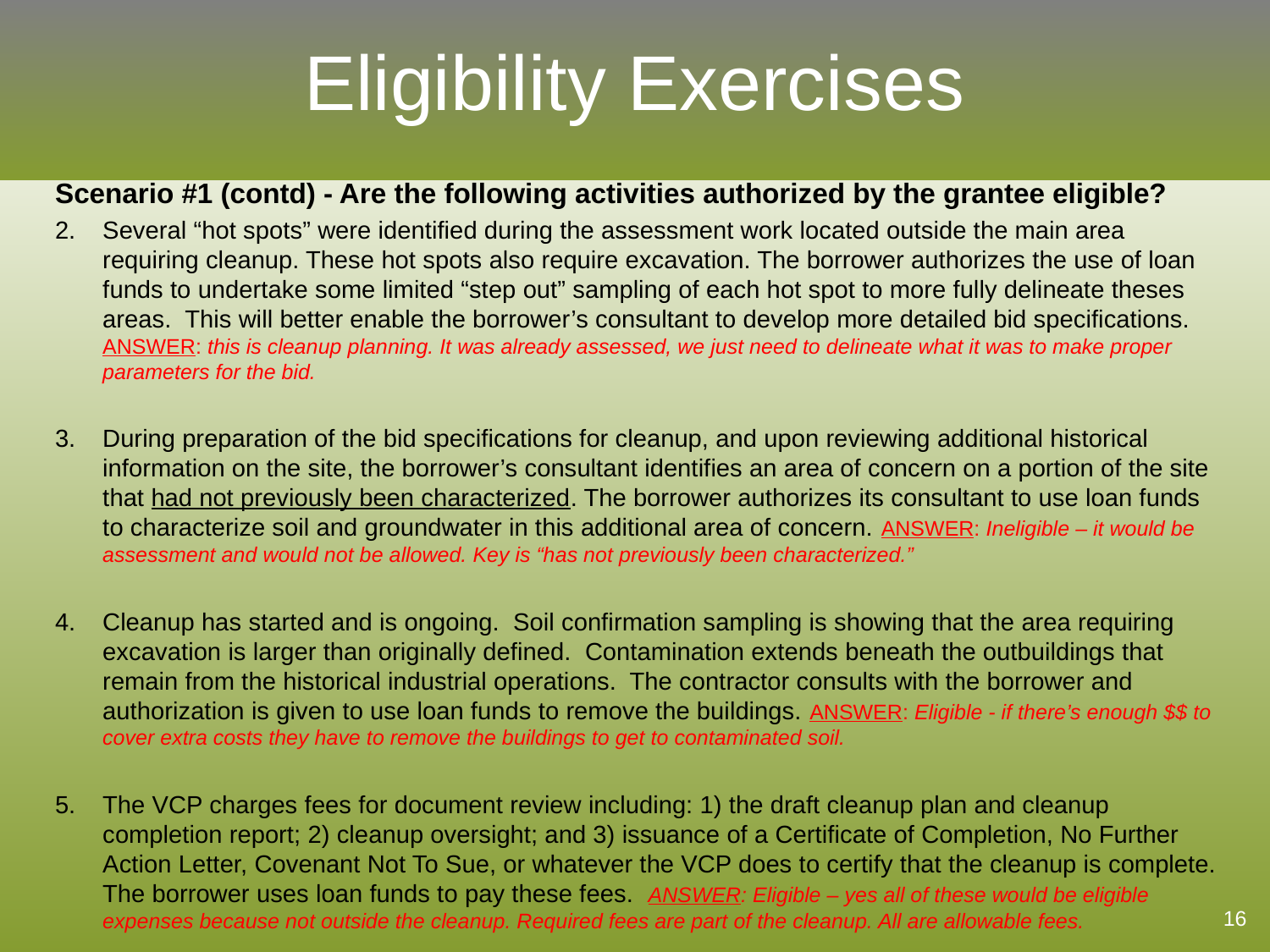

# Eligibility Exercises
Scenario #1 (contd) - Are the following activities authorized by the grantee eligible?
Several “hot spots” were identified during the assessment work located outside the main area requiring cleanup. These hot spots also require excavation. The borrower authorizes the use of loan funds to undertake some limited “step out” sampling of each hot spot to more fully delineate theses  areas.  This will better enable the borrower’s consultant to develop more detailed bid specifications. ANSWER: this is cleanup planning. It was already assessed, we just need to delineate what it was to make proper parameters for the bid.

During preparation of the bid specifications for cleanup, and upon reviewing additional historical information on the site, the borrower’s consultant identifies an area of concern on a portion of the site that had not previously been characterized. The borrower authorizes its consultant to use loan funds to characterize soil and groundwater in this additional area of concern. ANSWER: Ineligible – it would be assessment and would not be allowed. Key is “has not previously been characterized.”

Cleanup has started and is ongoing.  Soil confirmation sampling is showing that the area requiring excavation is larger than originally defined.  Contamination extends beneath the outbuildings that remain from the historical industrial operations.  The contractor consults with the borrower and authorization is given to use loan funds to remove the buildings. ANSWER: Eligible - if there’s enough $$ to cover extra costs they have to remove the buildings to get to contaminated soil.

The VCP charges fees for document review including: 1) the draft cleanup plan and cleanup completion report; 2) cleanup oversight; and 3) issuance of a Certificate of Completion, No Further Action Letter, Covenant Not To Sue, or whatever the VCP does to certify that the cleanup is complete.  The borrower uses loan funds to pay these fees.  ANSWER: Eligible – yes all of these would be eligible expenses because not outside the cleanup. Required fees are part of the cleanup. All are allowable fees.